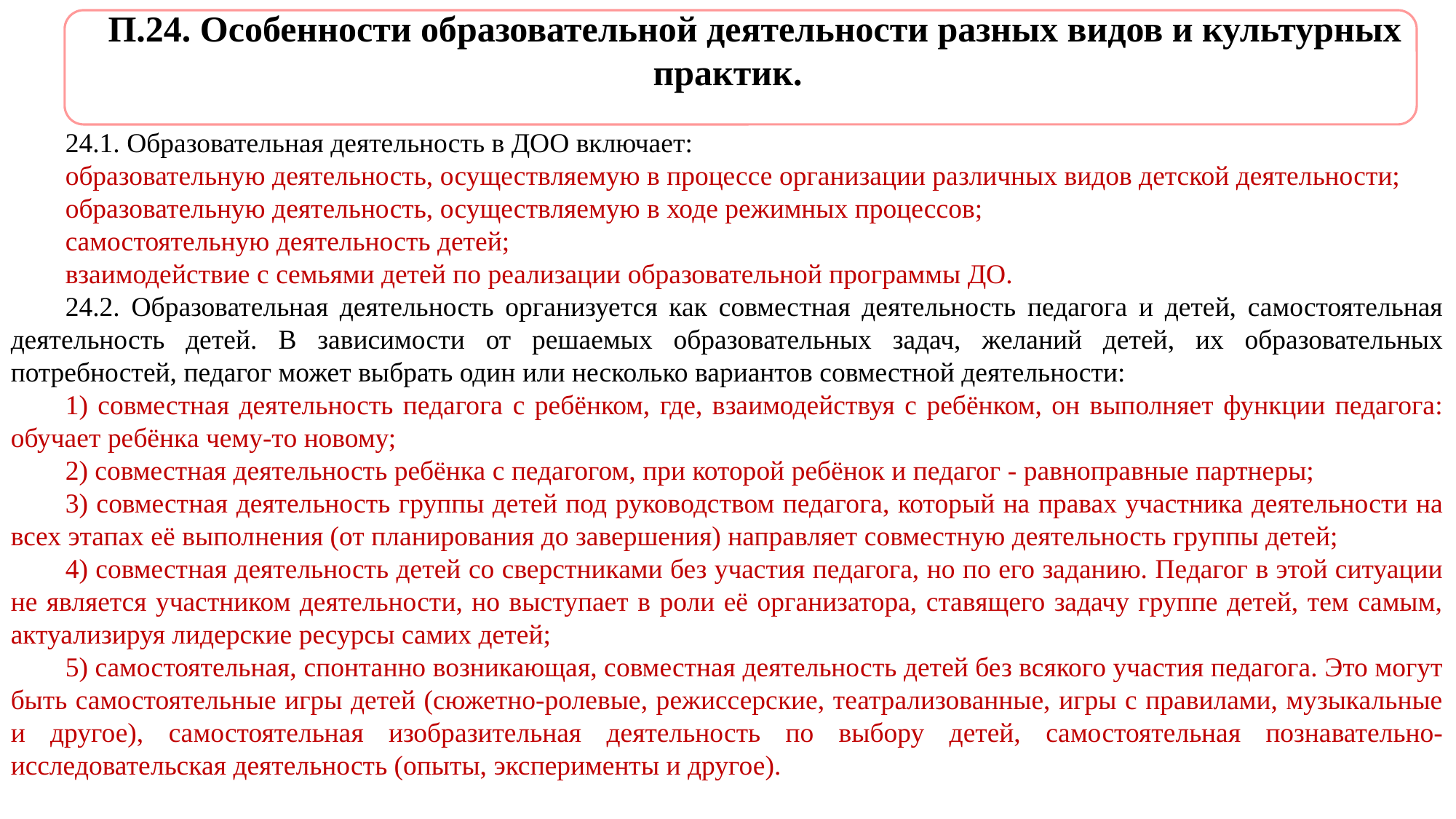

П.24. Особенности образовательной деятельности разных видов и культурных практик.

24.1. Образовательная деятельность в ДОО включает:
образовательную деятельность, осуществляемую в процессе организации различных видов детской деятельности;
образовательную деятельность, осуществляемую в ходе режимных процессов;
самостоятельную деятельность детей;
взаимодействие с семьями детей по реализации образовательной программы ДО.
24.2. Образовательная деятельность организуется как совместная деятельность педагога и детей, самостоятельная деятельность детей. В зависимости от решаемых образовательных задач, желаний детей, их образовательных потребностей, педагог может выбрать один или несколько вариантов совместной деятельности:
1) совместная деятельность педагога с ребёнком, где, взаимодействуя с ребёнком, он выполняет функции педагога: обучает ребёнка чему-то новому;
2) совместная деятельность ребёнка с педагогом, при которой ребёнок и педагог - равноправные партнеры;
3) совместная деятельность группы детей под руководством педагога, который на правах участника деятельности на всех этапах её выполнения (от планирования до завершения) направляет совместную деятельность группы детей;
4) совместная деятельность детей со сверстниками без участия педагога, но по его заданию. Педагог в этой ситуации не является участником деятельности, но выступает в роли её организатора, ставящего задачу группе детей, тем самым, актуализируя лидерские ресурсы самих детей;
5) самостоятельная, спонтанно возникающая, совместная деятельность детей без всякого участия педагога. Это могут быть самостоятельные игры детей (сюжетно-ролевые, режиссерские, театрализованные, игры с правилами, музыкальные и другое), самостоятельная изобразительная деятельность по выбору детей, самостоятельная познавательно-исследовательская деятельность (опыты, эксперименты и другое).